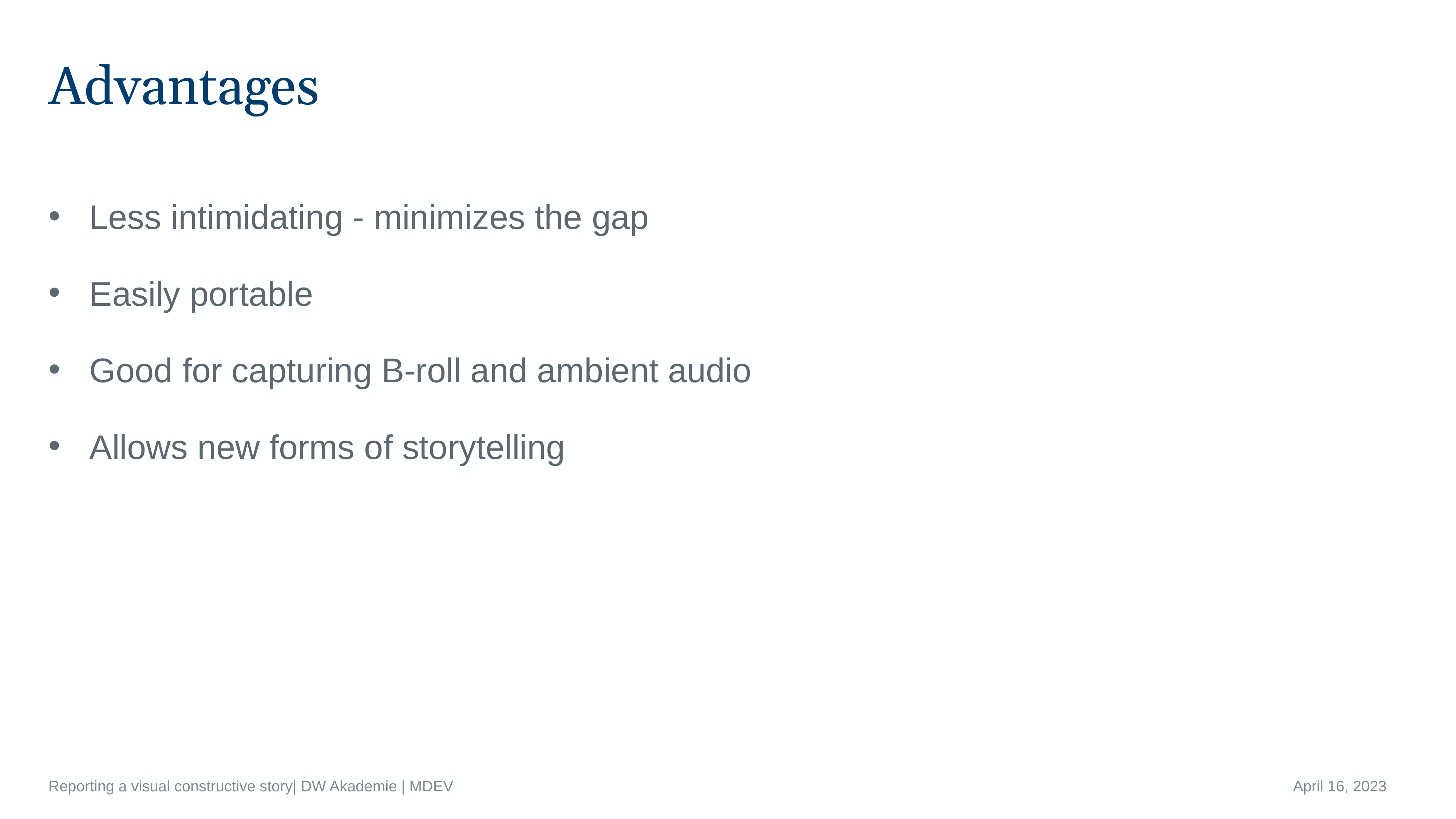

# Advantages
Less intimidating - minimizes the gap
Easily portable
Good for capturing B-roll and ambient audio
Allows new forms of storytelling

Reporting a visual constructive story| DW Akademie | MDEV
April 16, 2023